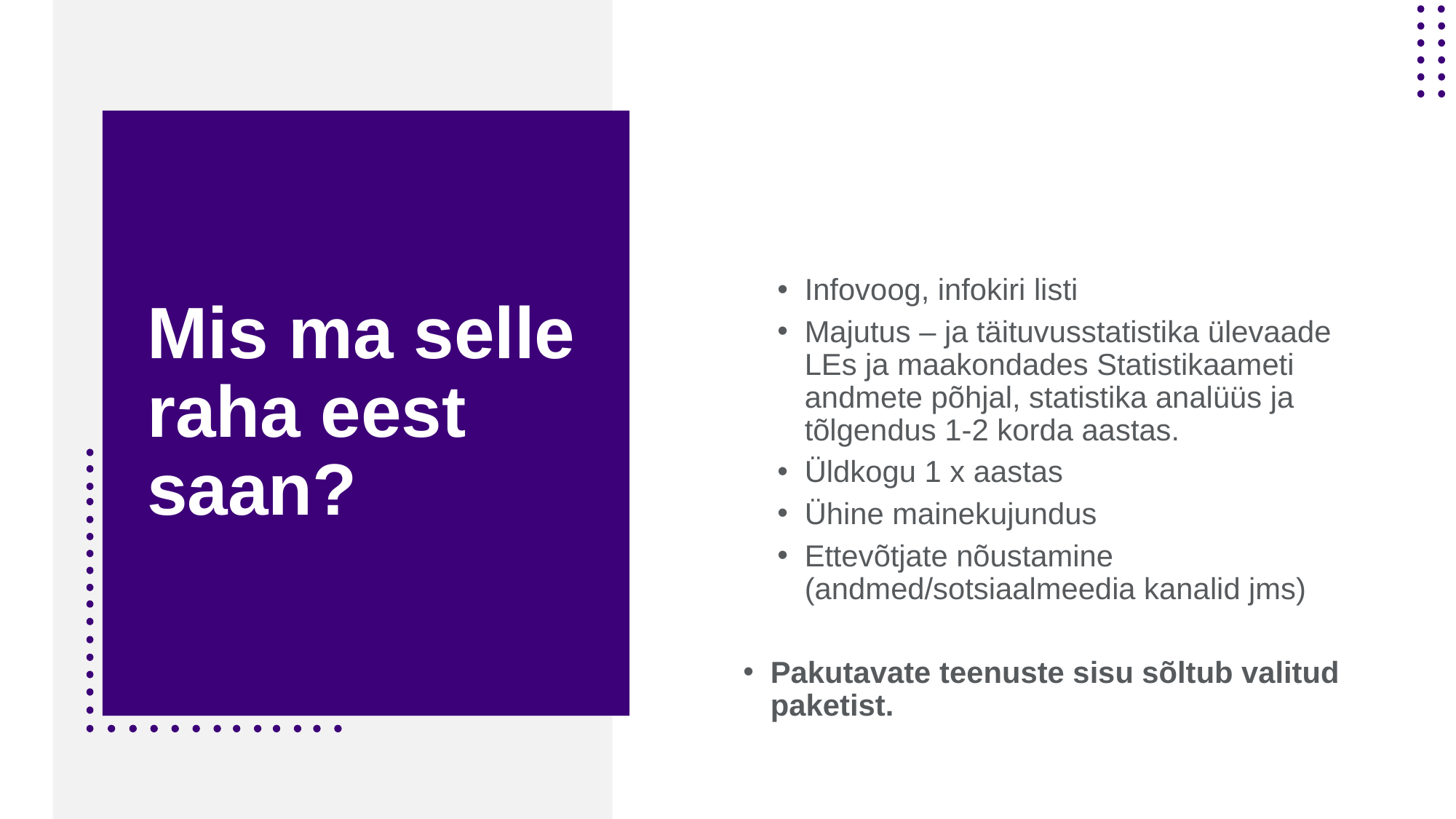

# Mis ma selle raha eest saan?

Infovoog, infokiri listi
Majutus – ja täituvusstatistika ülevaade LEs ja maakondades Statistikaameti andmete põhjal, statistika analüüs ja tõlgendus 1-2 korda aastas.
Üldkogu 1 x aastas
Ühine mainekujundus
Ettevõtjate nõustamine  (andmed/sotsiaalmeedia kanalid jms)

Pakutavate teenuste sisu sõltub valitud paketist.